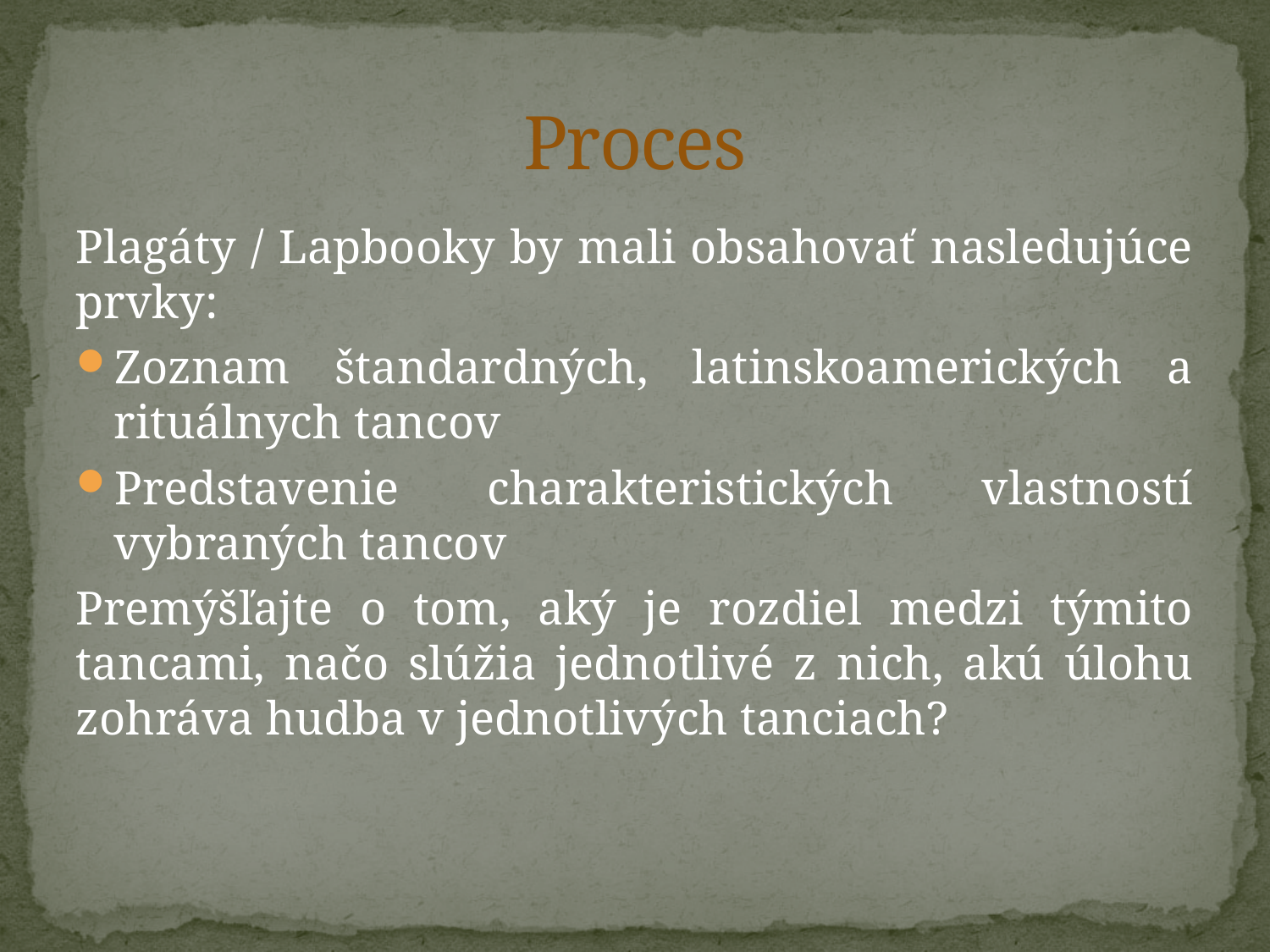

# Proces
Plagáty / Lapbooky by mali obsahovať nasledujúce prvky:
Zoznam štandardných, latinskoamerických a rituálnych tancov
Predstavenie charakteristických vlastností vybraných tancov
Premýšľajte o tom, aký je rozdiel medzi týmito tancami, načo slúžia jednotlivé z nich, akú úlohu zohráva hudba v jednotlivých tanciach?